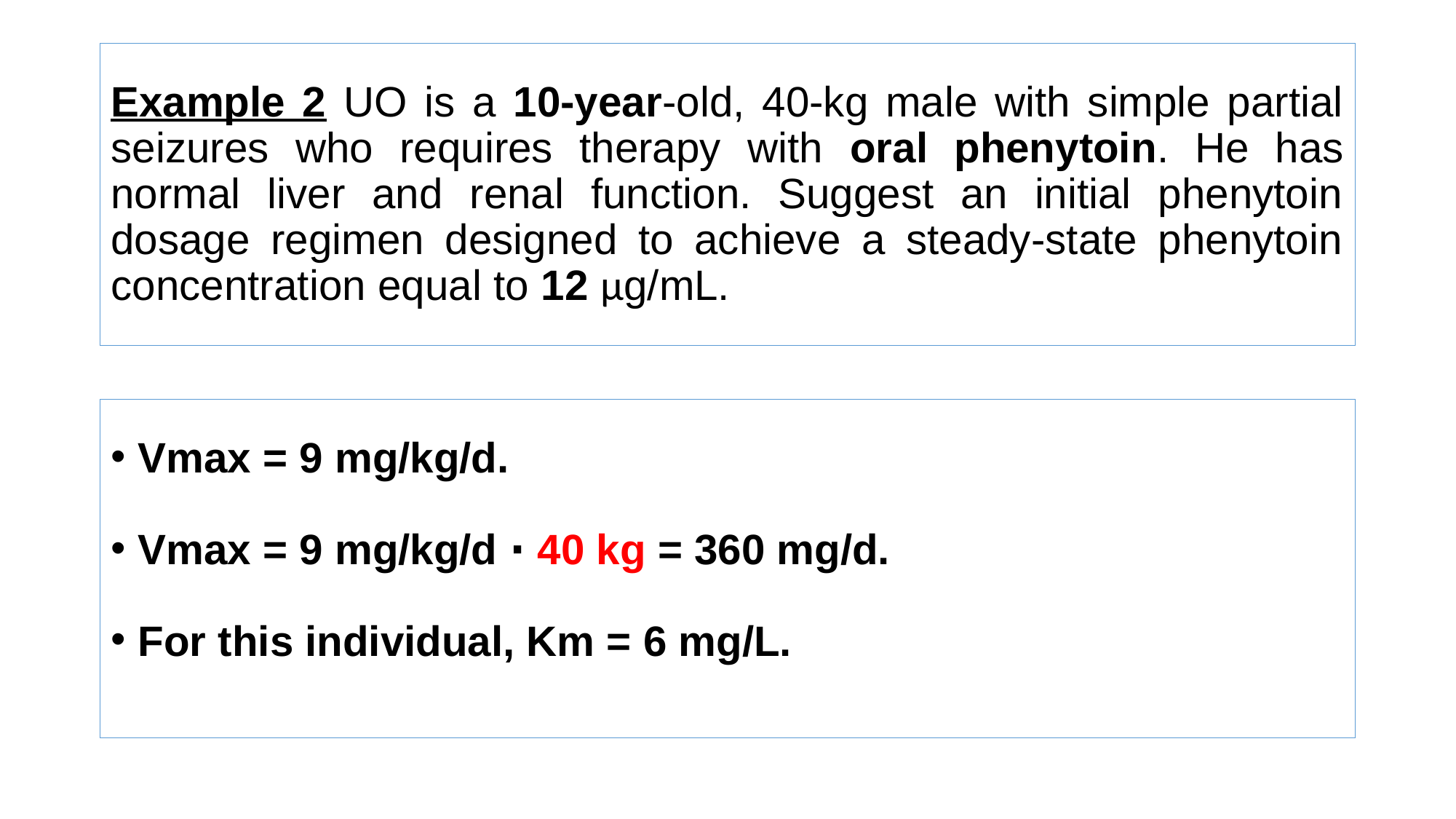

# Example 2 UO is a 10-year-old, 40-kg male with simple partial seizures who requires therapy with oral phenytoin. He has normal liver and renal function. Suggest an initial phenytoin dosage regimen designed to achieve a steady-state phenytoin concentration equal to 12 μg/mL.
Vmax = 9 mg/kg/d.
Vmax = 9 mg/kg/d ⋅ 40 kg = 360 mg/d.
For this individual, Km = 6 mg/L.